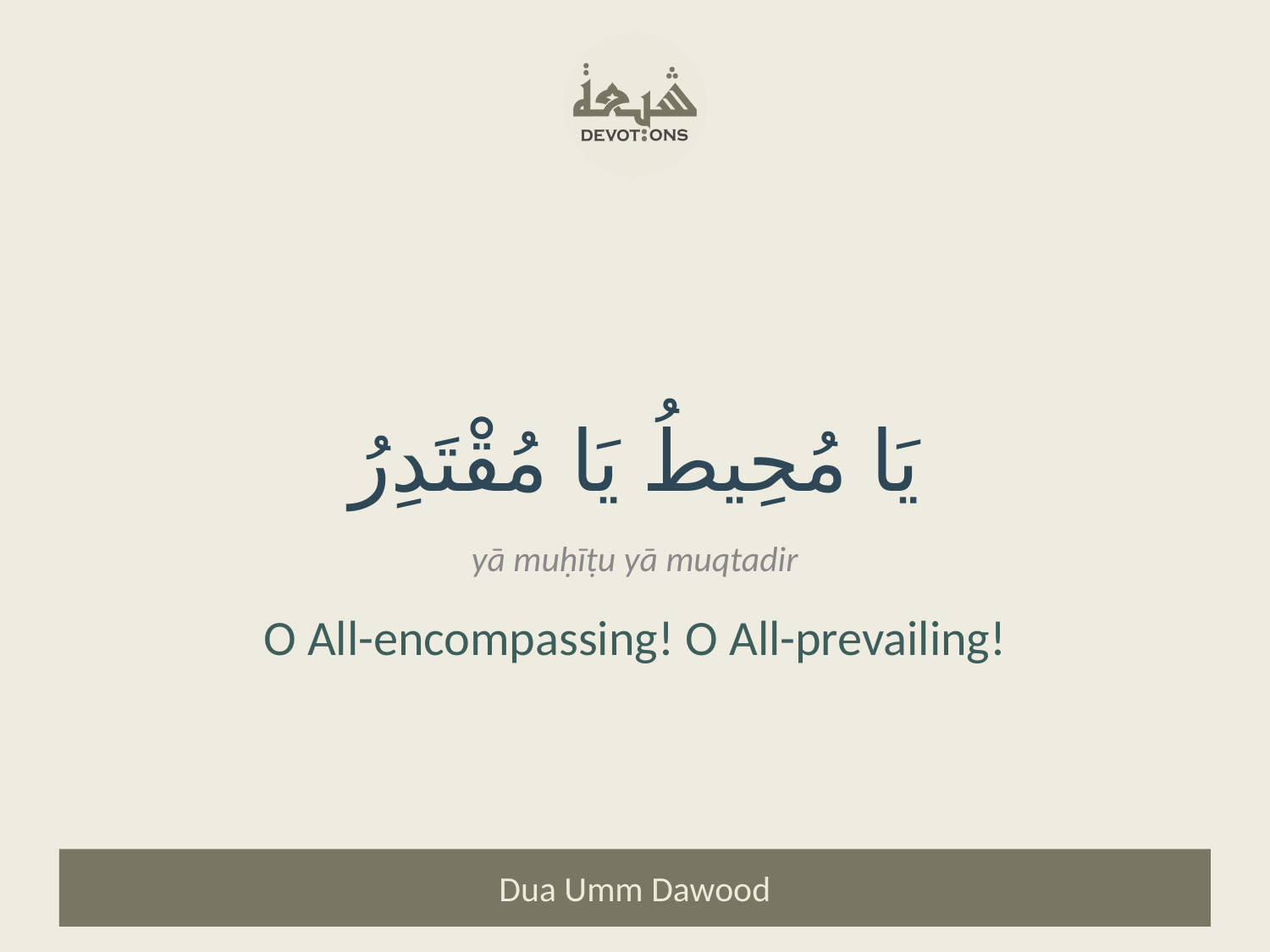

يَا مُحِيطُ يَا مُقْتَدِرُ
yā muḥīṭu yā muqtadir
O All-encompassing! O All-prevailing!
Dua Umm Dawood